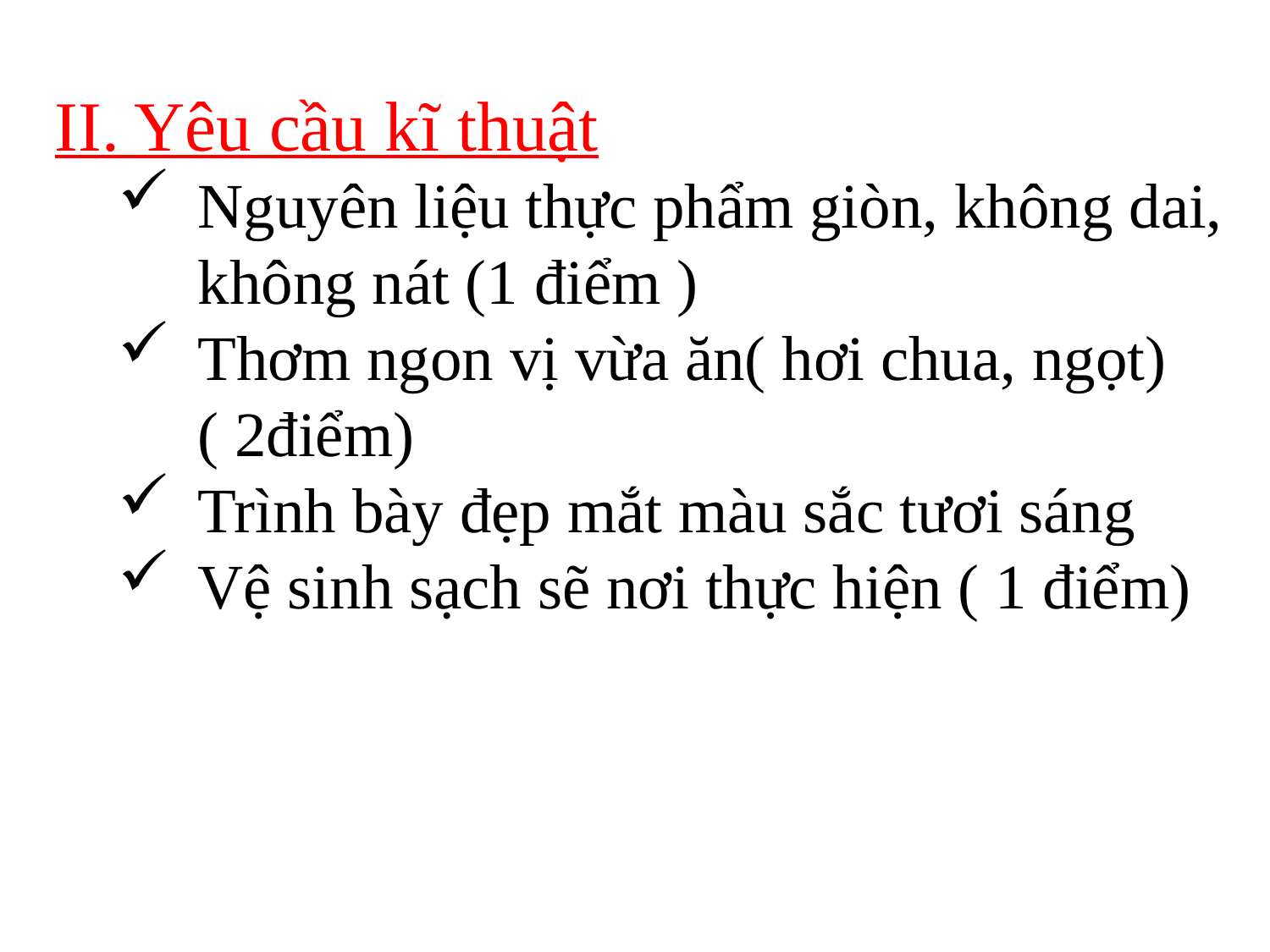

II. Yêu cầu kĩ thuật
Nguyên liệu thực phẩm giòn, không dai, không nát (1 điểm )
Thơm ngon vị vừa ăn( hơi chua, ngọt)( 2điểm)
Trình bày đẹp mắt màu sắc tươi sáng
Vệ sinh sạch sẽ nơi thực hiện ( 1 điểm)